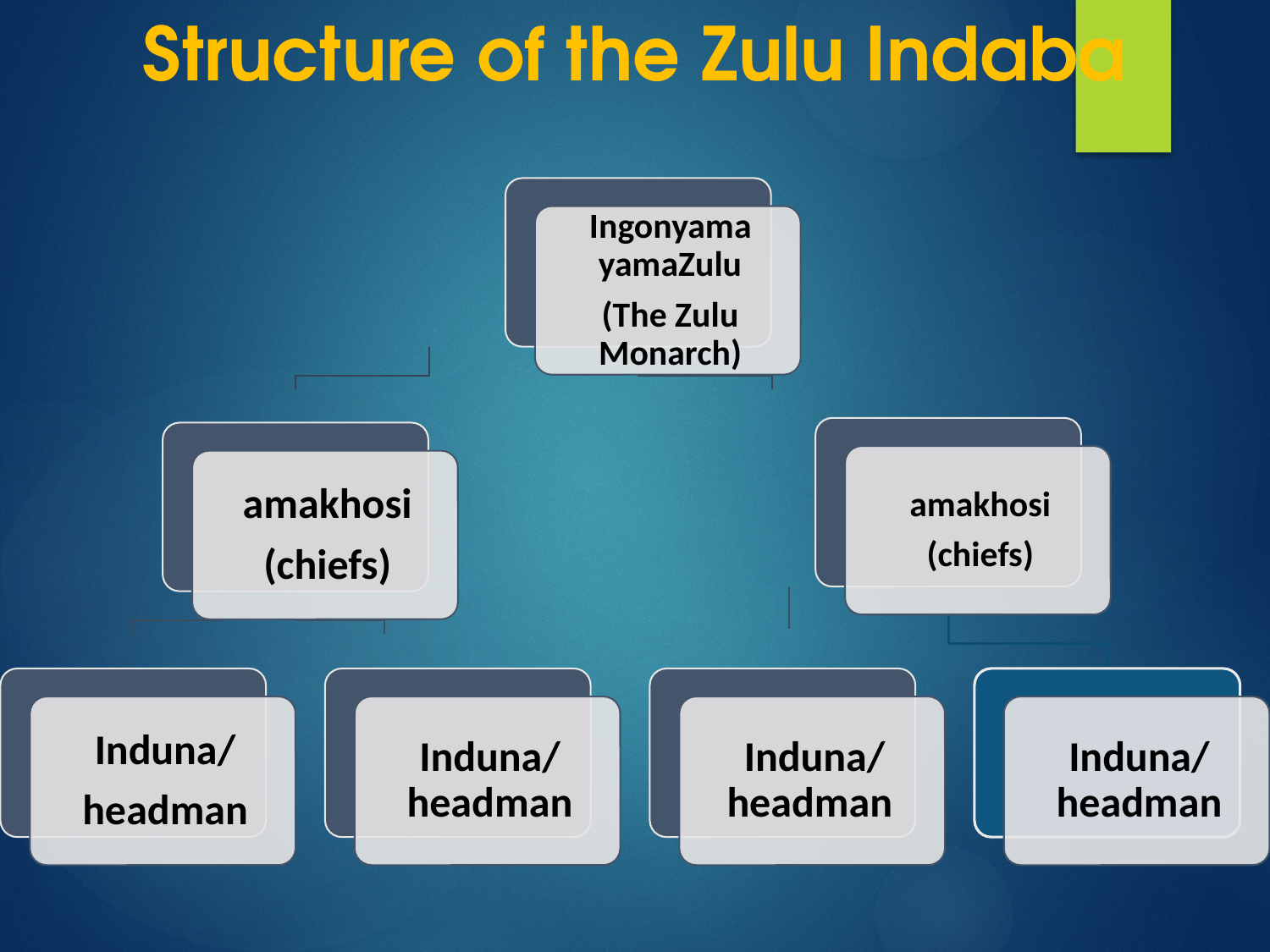

# Structure of the Zulu Indaba
Ingonyama yamaZulu
(The Zulu Monarch)
amakhosi
(chiefs)
Induna/
headman
Induna/headman
amakhosi
(chiefs)
Induna/headman
Induna/headman